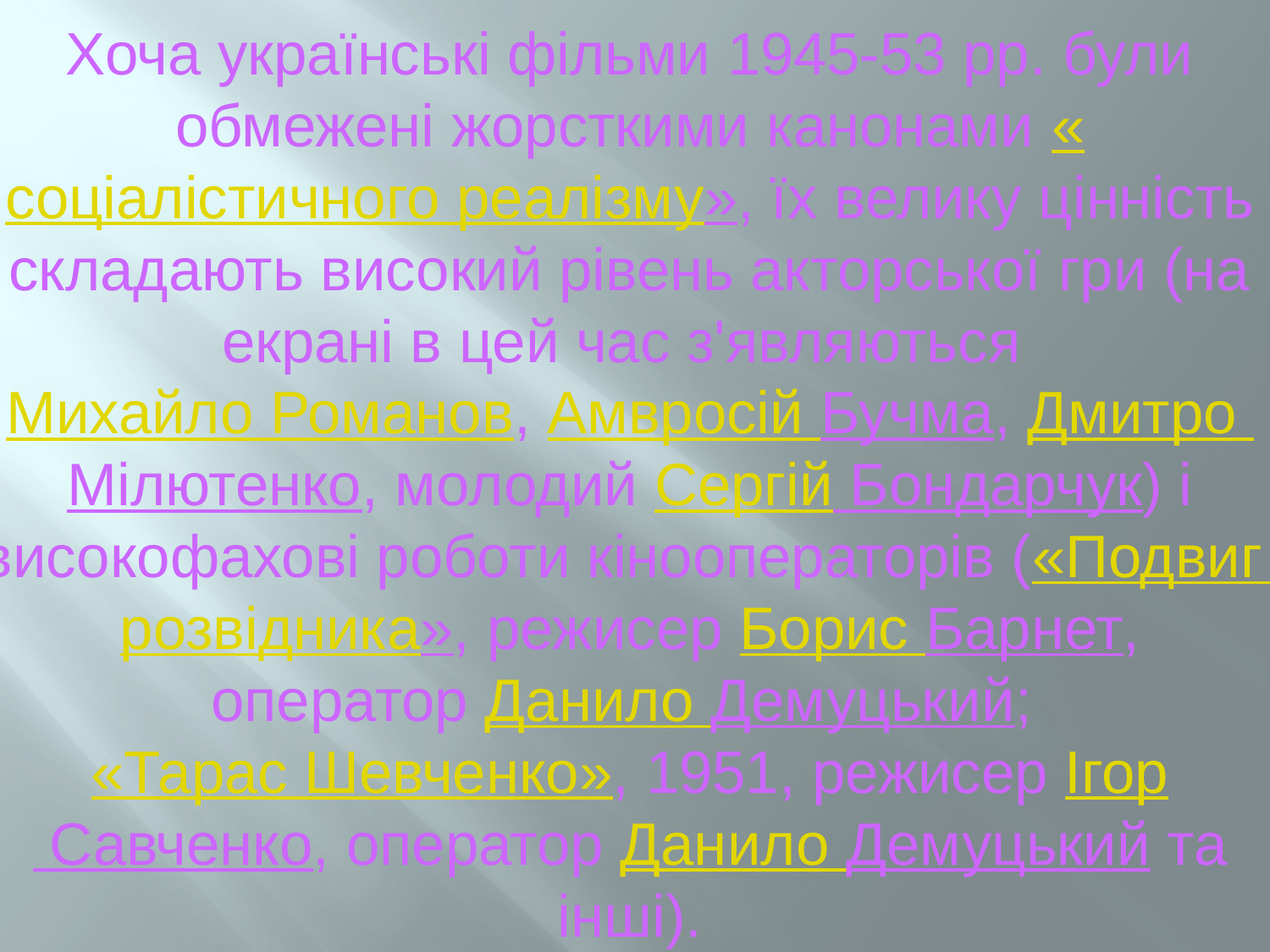

# Хоча українські фільми 1945-53 рр. були обмежені жорсткими канонами «соціалістичного реалізму», їх велику цінність складають високий рівень акторської гри (на екрані в цей час з'являються Михайло Романов, Амвросій Бучма, Дмитро Мілютенко, молодий Сергій Бондарчук) і високофахові роботи кінооператорів («Подвиг розвідника», режисер Борис Барнет, оператор Данило Демуцький; «Тарас Шевченко», 1951, режисер Ігор Савченко, оператор Данило Демуцький та інші).